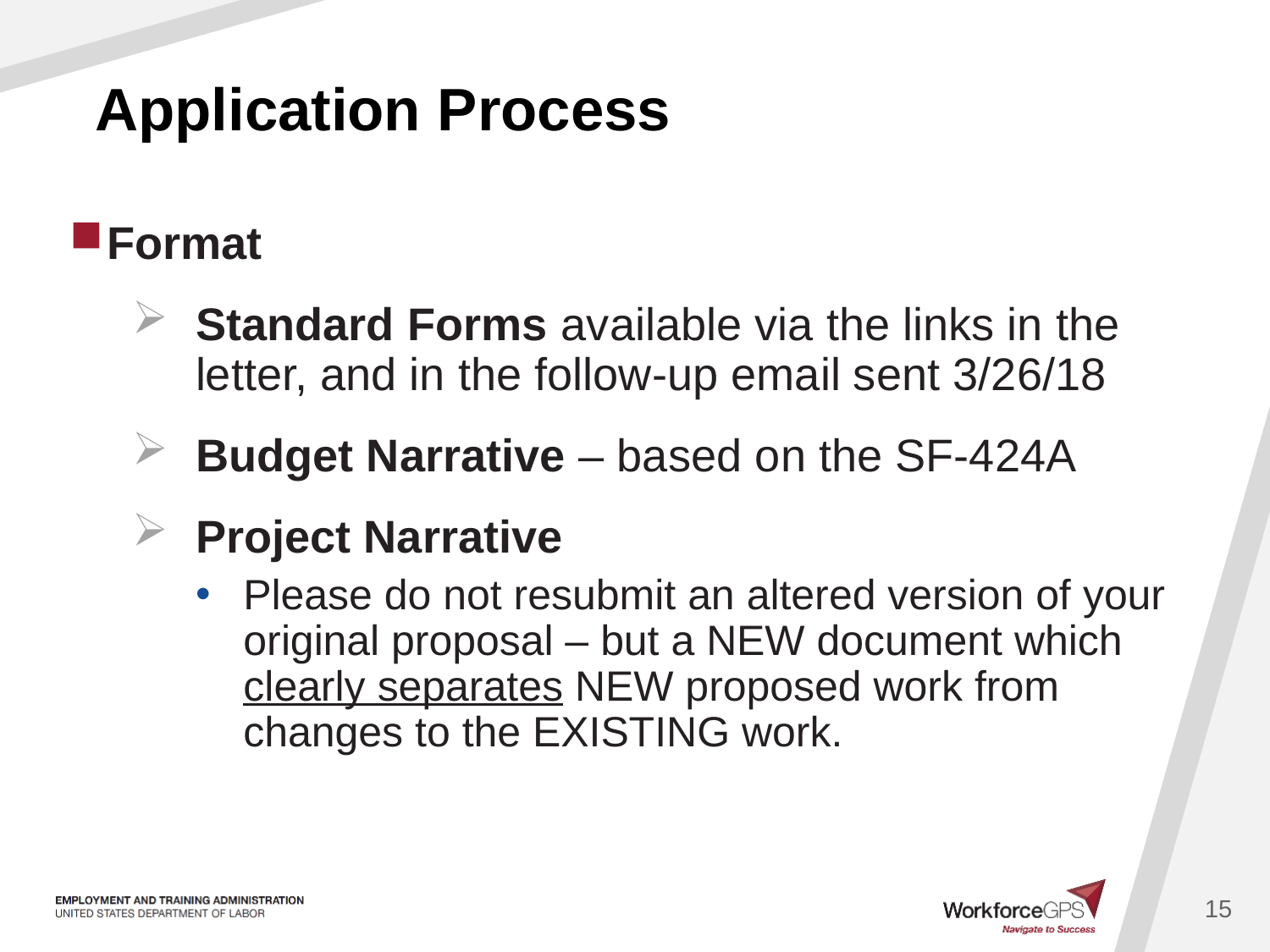

# Application Process
Format
Standard Forms available via the links in the letter, and in the follow-up email sent 3/26/18
Budget Narrative – based on the SF-424A
Project Narrative
Please do not resubmit an altered version of your original proposal – but a NEW document which clearly separates NEW proposed work from changes to the EXISTING work.

15